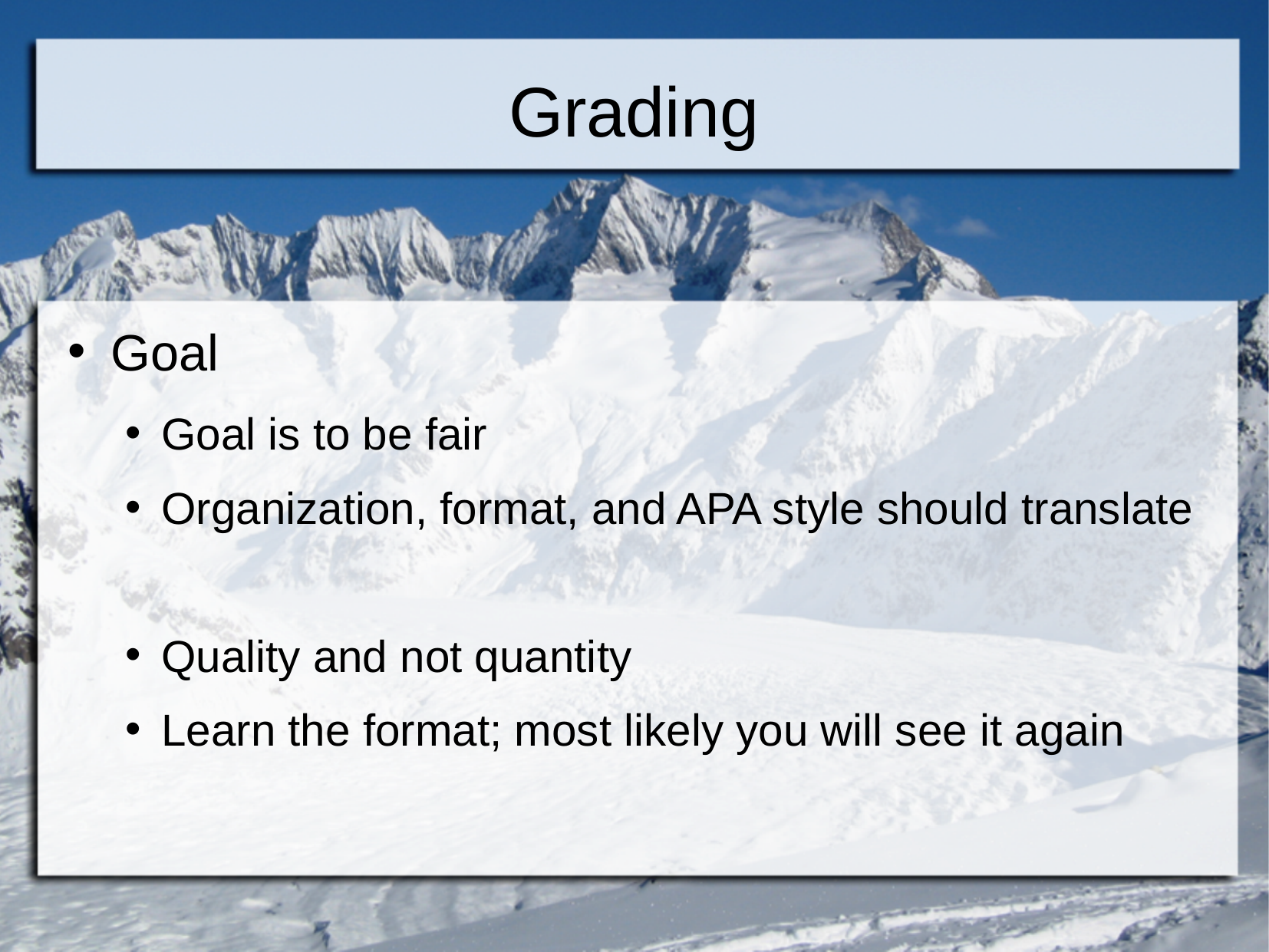

# Grading
Goal
Goal is to be fair
Organization, format, and APA style should translate

Quality and not quantity
Learn the format; most likely you will see it again